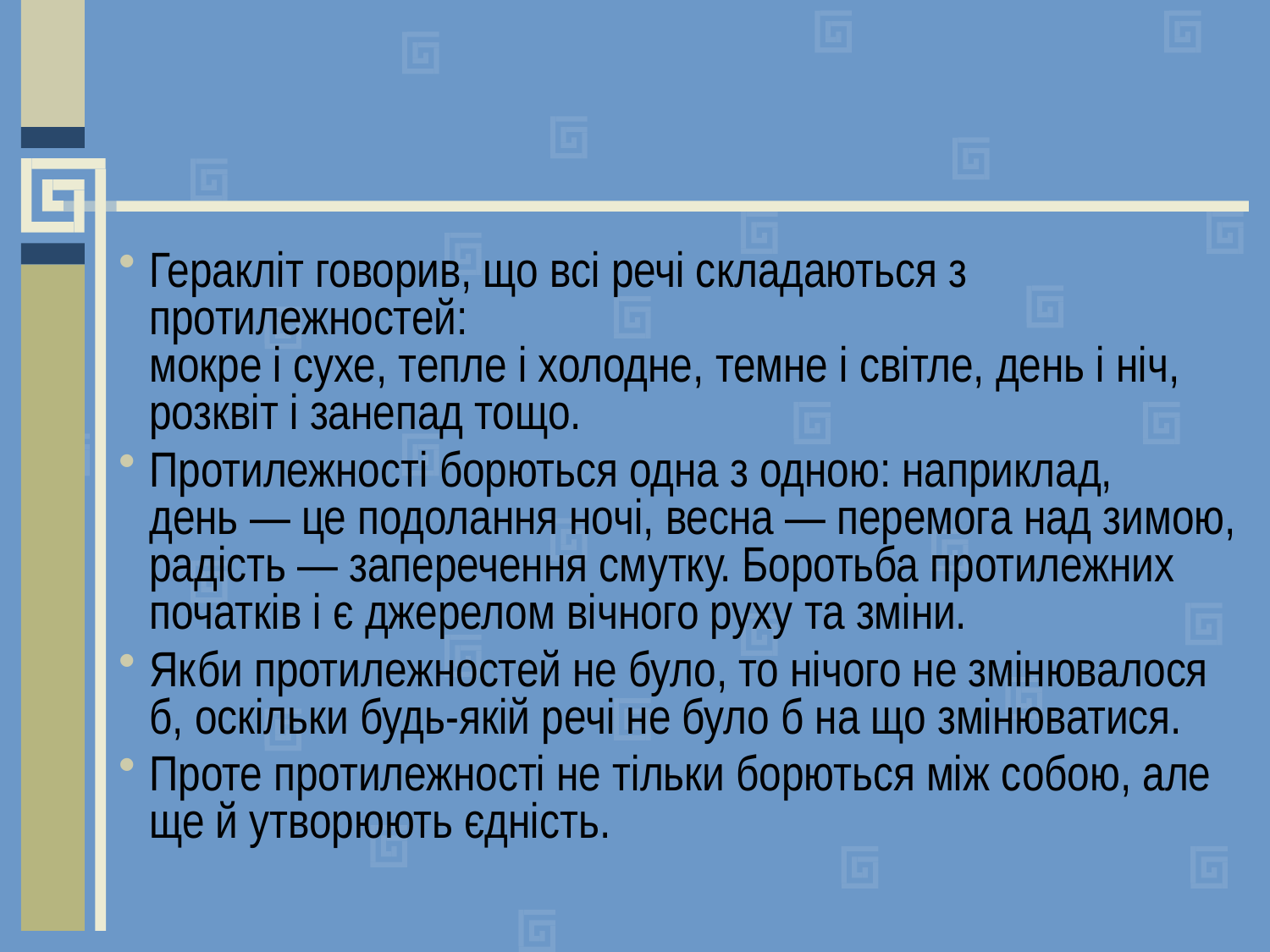

#
Геракліт говорив, що всі речі складаються з протилежностей:
мокре і сухе, тепле і холодне, темне і світле, день і ніч, розквіт і занепад тощо.
Протилежності борються одна з одною: наприклад,
день — це подолання ночі, весна — перемога над зимою, радість — заперечення смутку. Боротьба протилежних початків і є джерелом вічного руху та зміни.
Якби протилежностей не було, то нічого не змінювалося б, оскільки будь-якій речі не було б на що змінюватися.
Проте протилежності не тільки борються між собою, але ще й утворюють єдність.